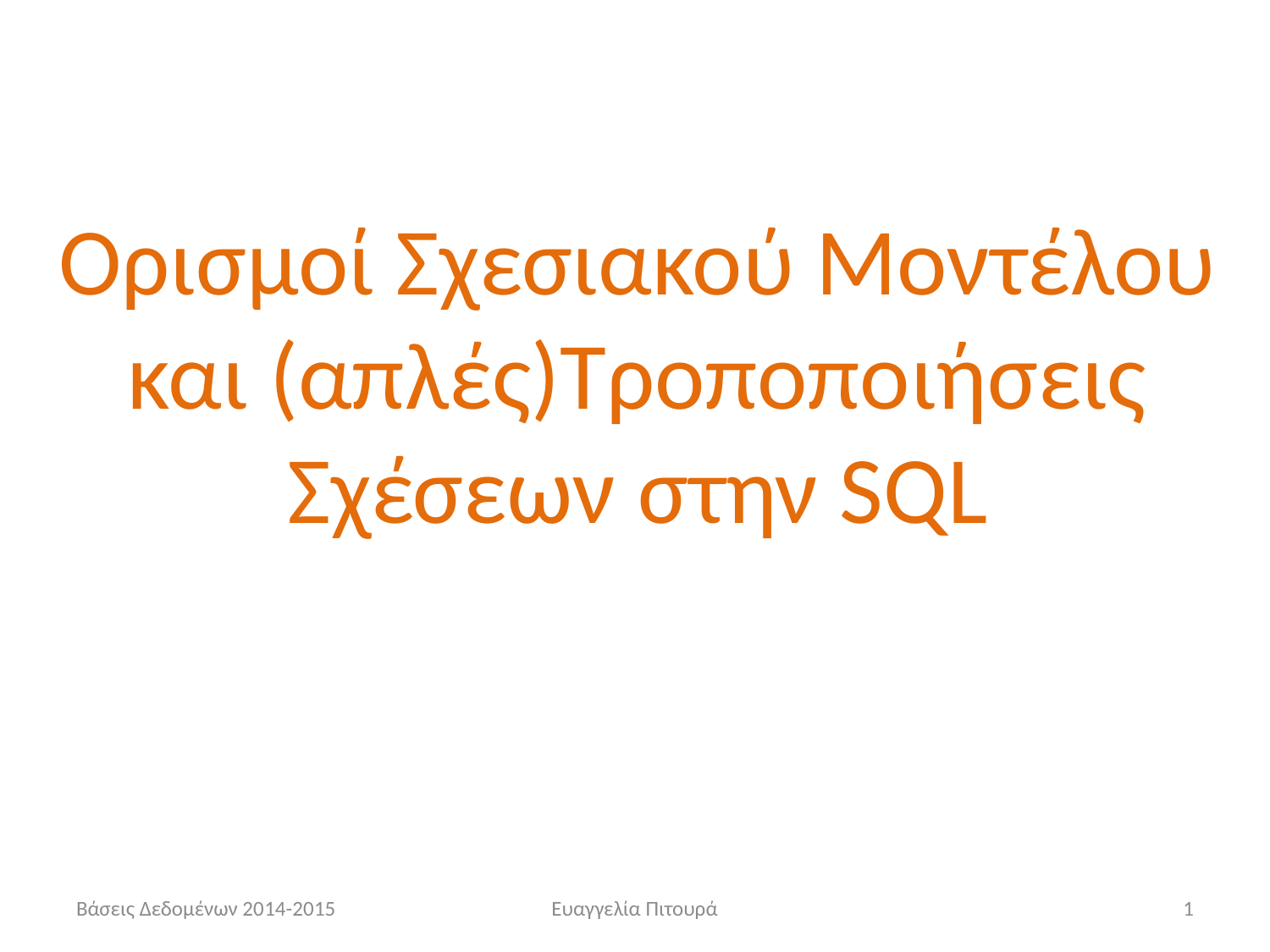

Ορισμοί Σχεσιακού Μοντέλου και (απλές)Τροποποιήσεις Σχέσεων στην SQL
Βάσεις Δεδομένων 2014-2015
Ευαγγελία Πιτουρά
1